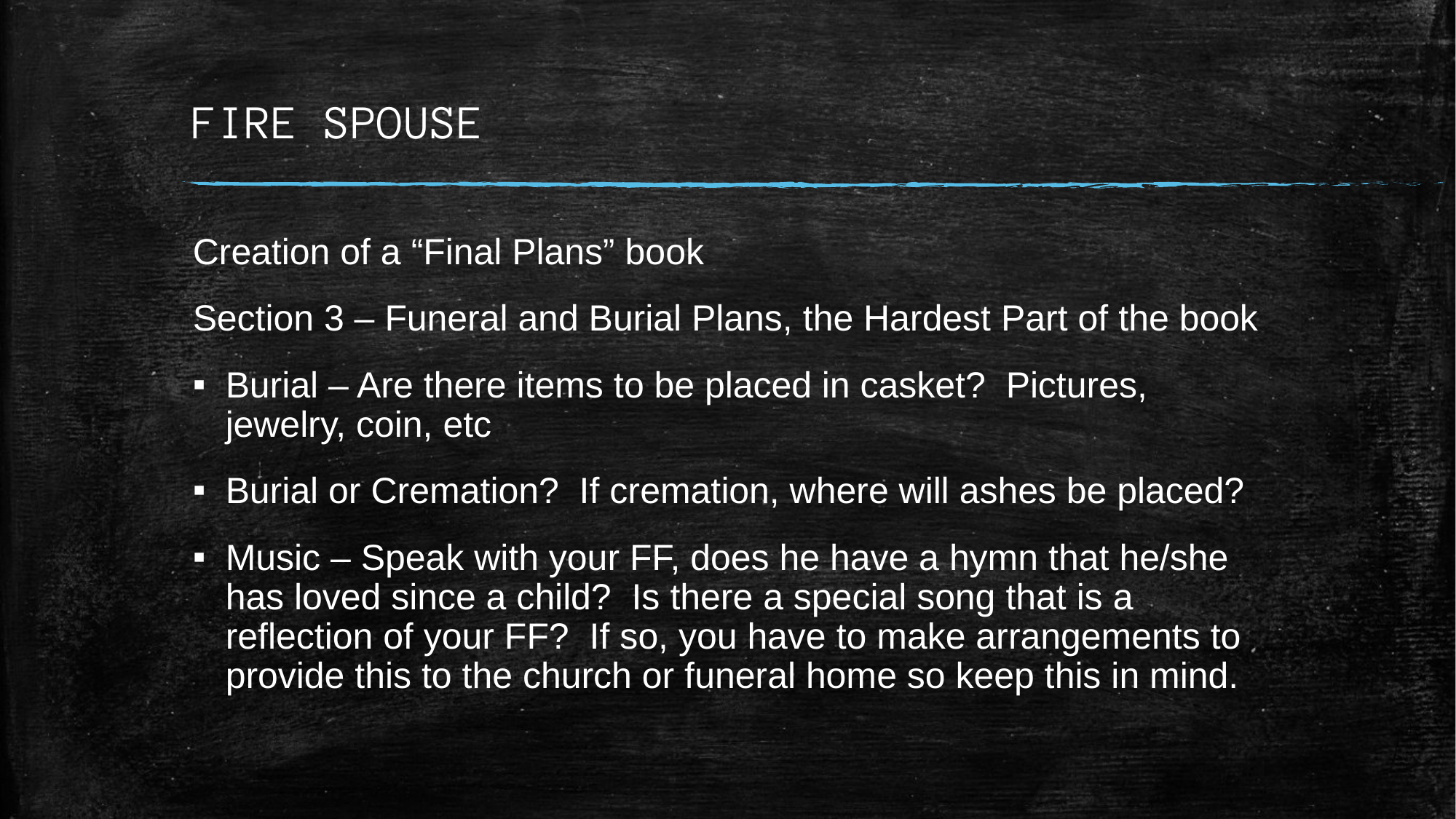

# FIRE SPOUSE
Creation of a “Final Plans” book
Section 3 – Funeral and Burial Plans, the Hardest Part of the book
Burial – Are there items to be placed in casket?  Pictures, jewelry, coin, etc
Burial or Cremation?  If cremation, where will ashes be placed?
Music – Speak with your FF, does he have a hymn that he/she has loved since a child?  Is there a special song that is a reflection of your FF?  If so, you have to make arrangements to provide this to the church or funeral home so keep this in mind.